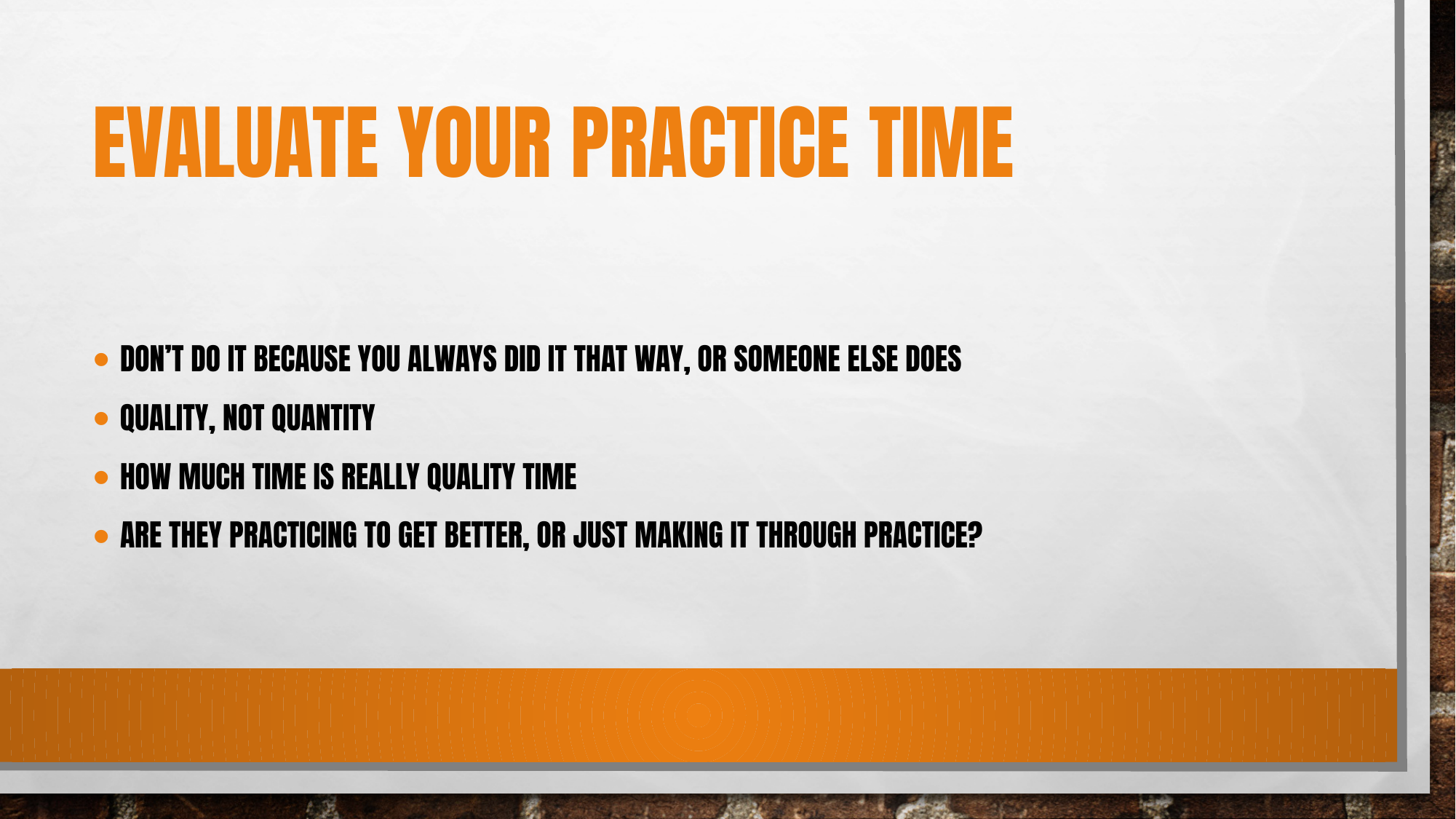

# Evaluate your practice time
Don’t do it because you always did it that way, or someone else does
Quality, not quantity
How much time is really quality time
Are they practicing to get better, or just making it through practice?